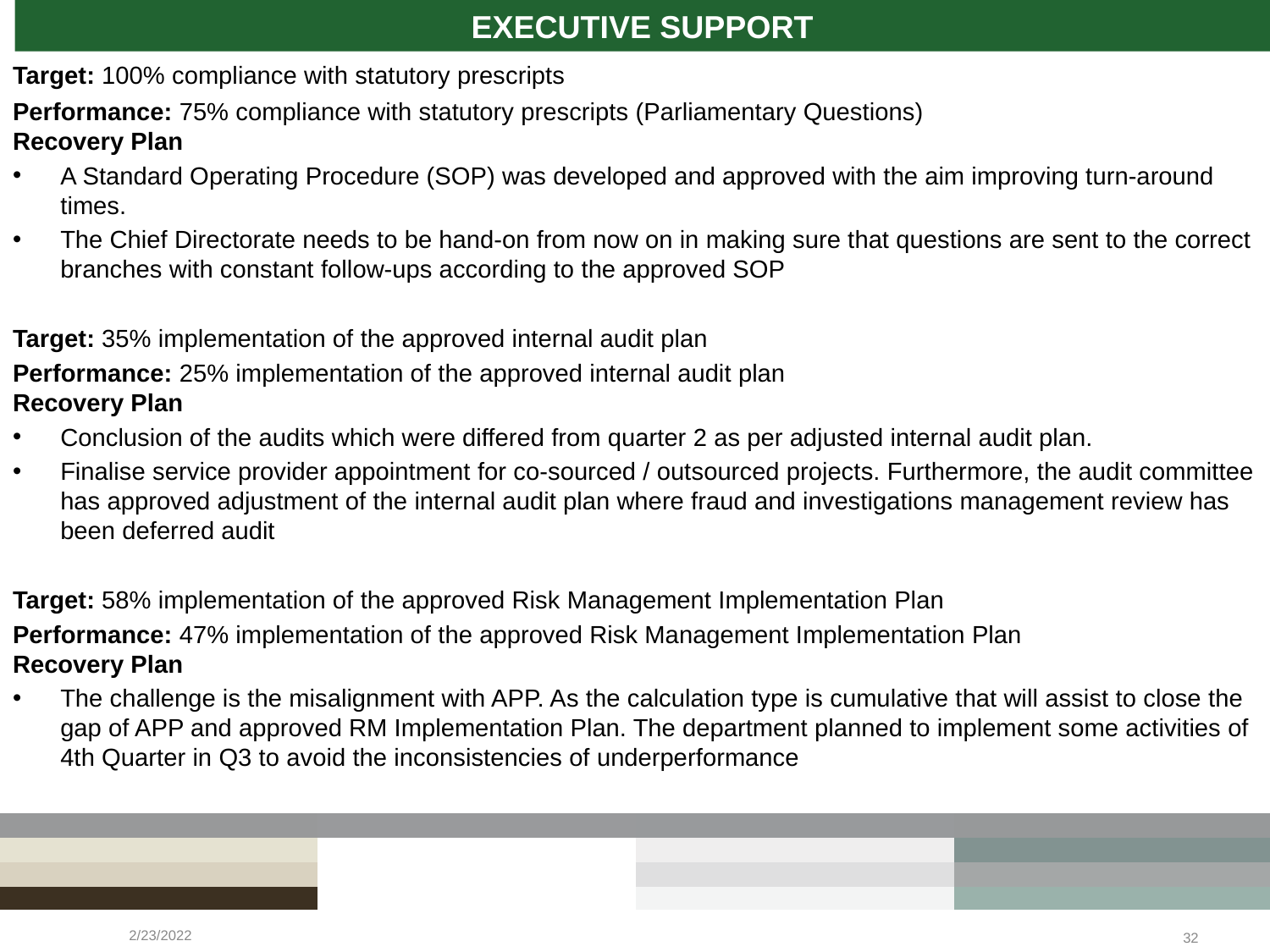

# EXECUTIVE SUPPORT
Target: 100% compliance with statutory prescripts
Performance: 75% compliance with statutory prescripts (Parliamentary Questions)
Recovery Plan
A Standard Operating Procedure (SOP) was developed and approved with the aim improving turn-around times.
The Chief Directorate needs to be hand-on from now on in making sure that questions are sent to the correct branches with constant follow-ups according to the approved SOP

Target: 35% implementation of the approved internal audit plan
Performance: 25% implementation of the approved internal audit plan
Recovery Plan
Conclusion of the audits which were differed from quarter 2 as per adjusted internal audit plan.
Finalise service provider appointment for co-sourced / outsourced projects. Furthermore, the audit committee has approved adjustment of the internal audit plan where fraud and investigations management review has been deferred audit

Target: 58% implementation of the approved Risk Management Implementation Plan
Performance: 47% implementation of the approved Risk Management Implementation Plan
Recovery Plan
The challenge is the misalignment with APP. As the calculation type is cumulative that will assist to close the gap of APP and approved RM Implementation Plan. The department planned to implement some activities of 4th Quarter in Q3 to avoid the inconsistencies of underperformance
2/23/2022

32